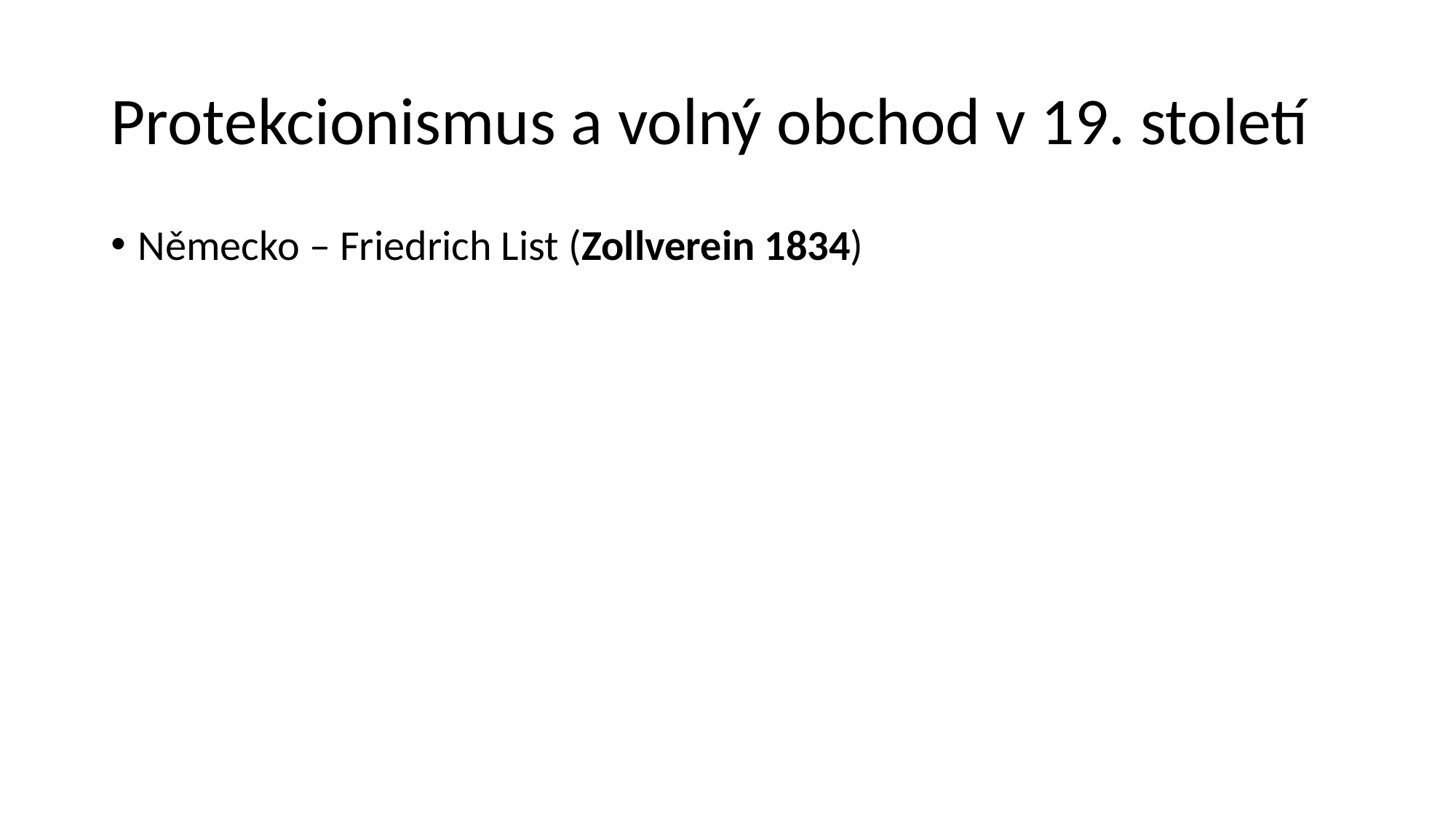

# Protekcionismus a volný obchod v 19. století
Německo – Friedrich List (Zollverein 1834)